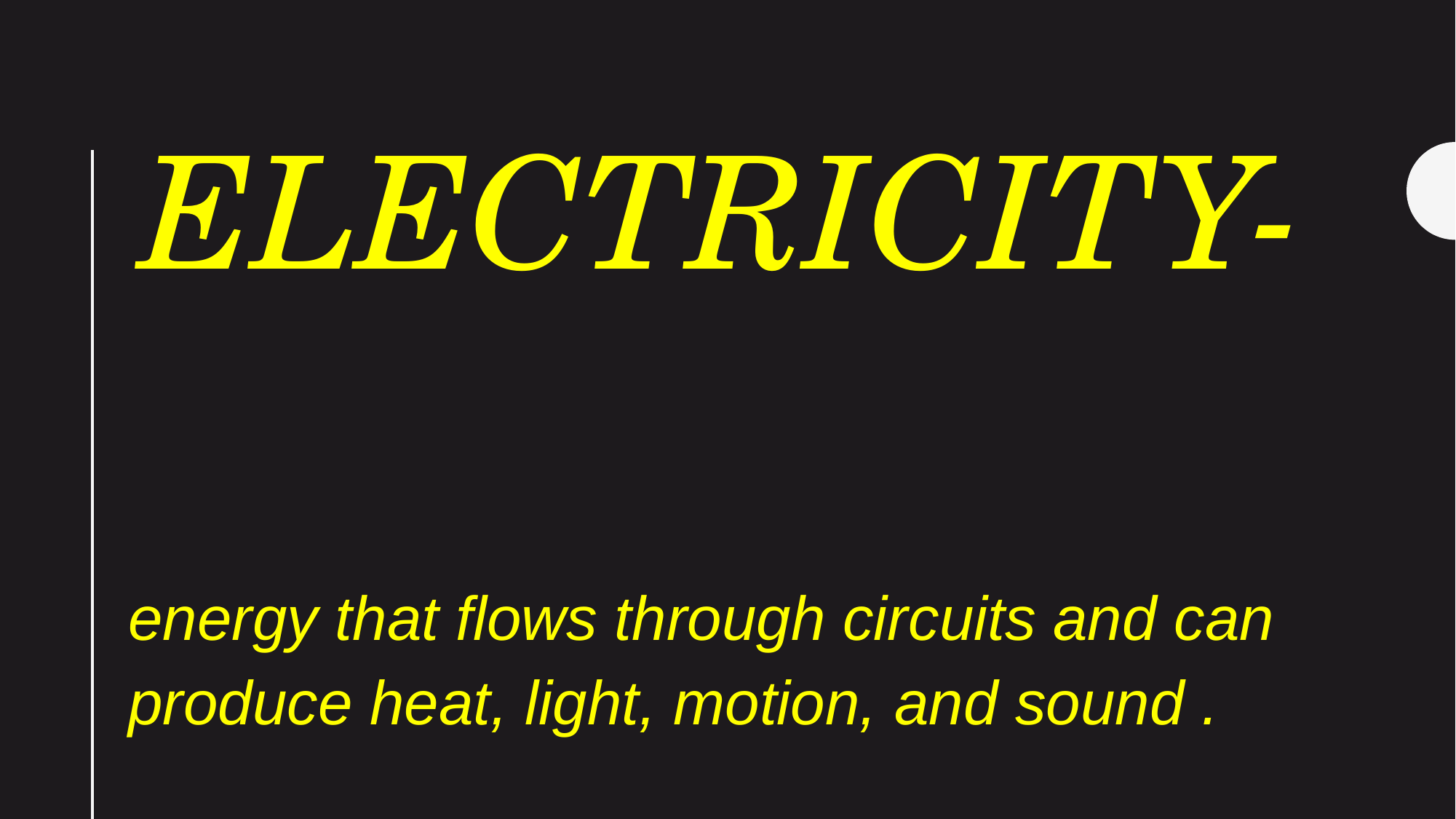

# Electricity-
energy that flows through circuits and can produce heat, light, motion, and sound .